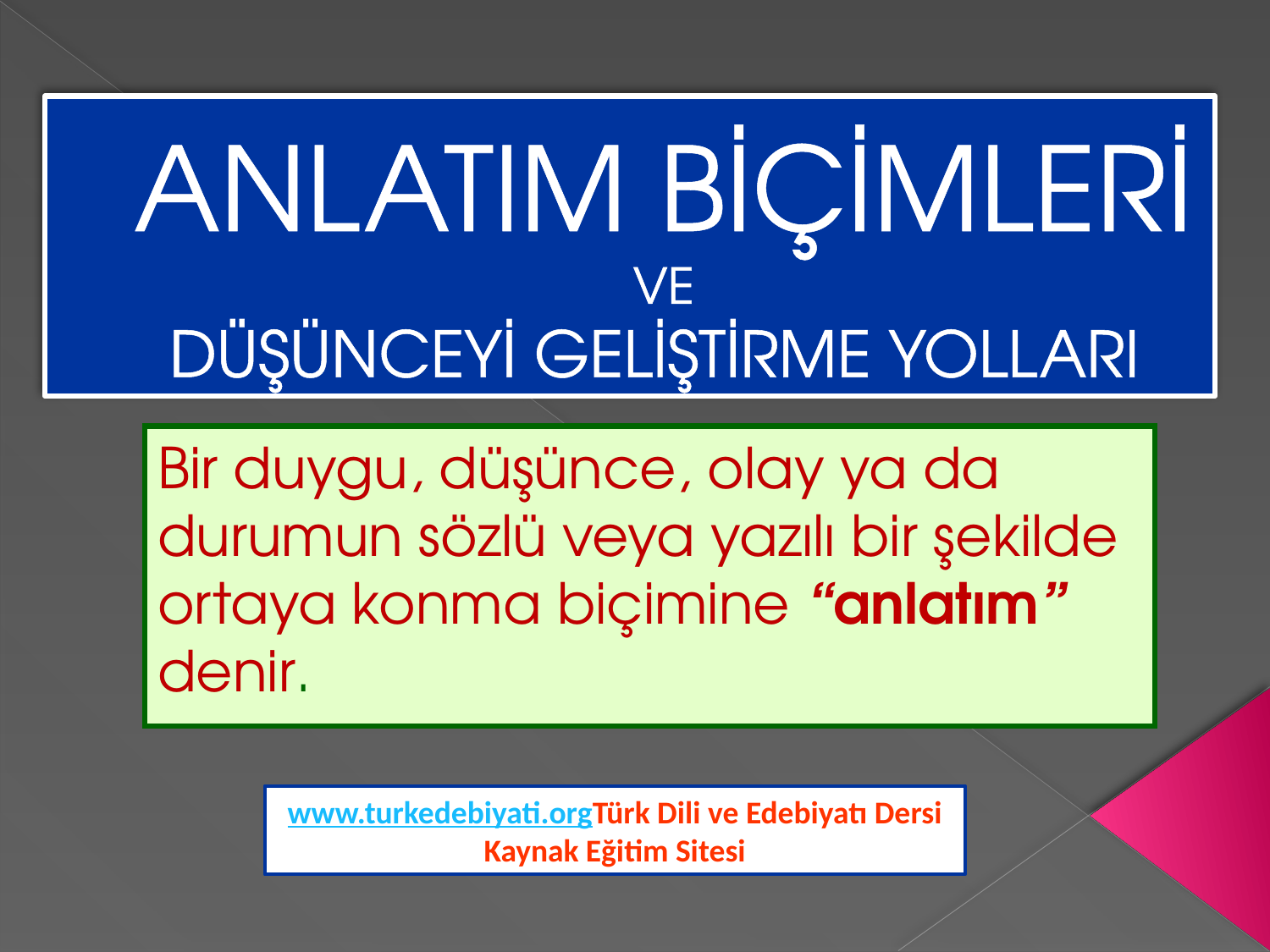

# ANLATIM BİÇİMLERİ VE DÜŞÜNCEYİ GELİŞTİRME YOLLARI
Bir duygu, düşünce, olay ya da durumun sözlü veya yazılı bir şekilde ortaya konma biçimine “anlatım” denir.
www.turkedebiyati.org
Türk Dili ve Edebiyatı Dersi Kaynak Eğitim Sitesi